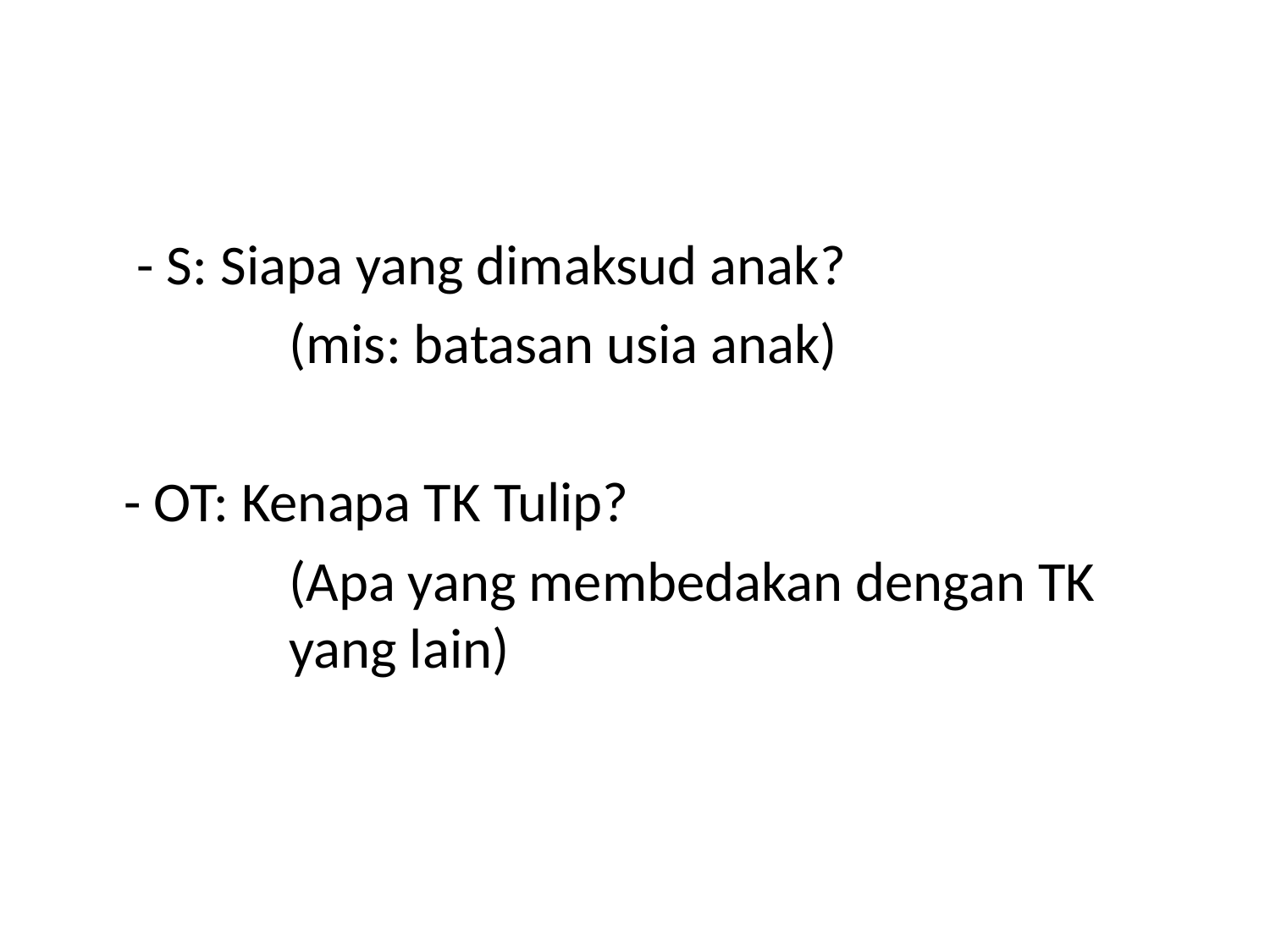

#
	 - S: Siapa yang dimaksud anak?
		   (mis: batasan usia anak)

	- OT: Kenapa TK Tulip?
		   (Apa yang membedakan dengan TK 		   yang lain)